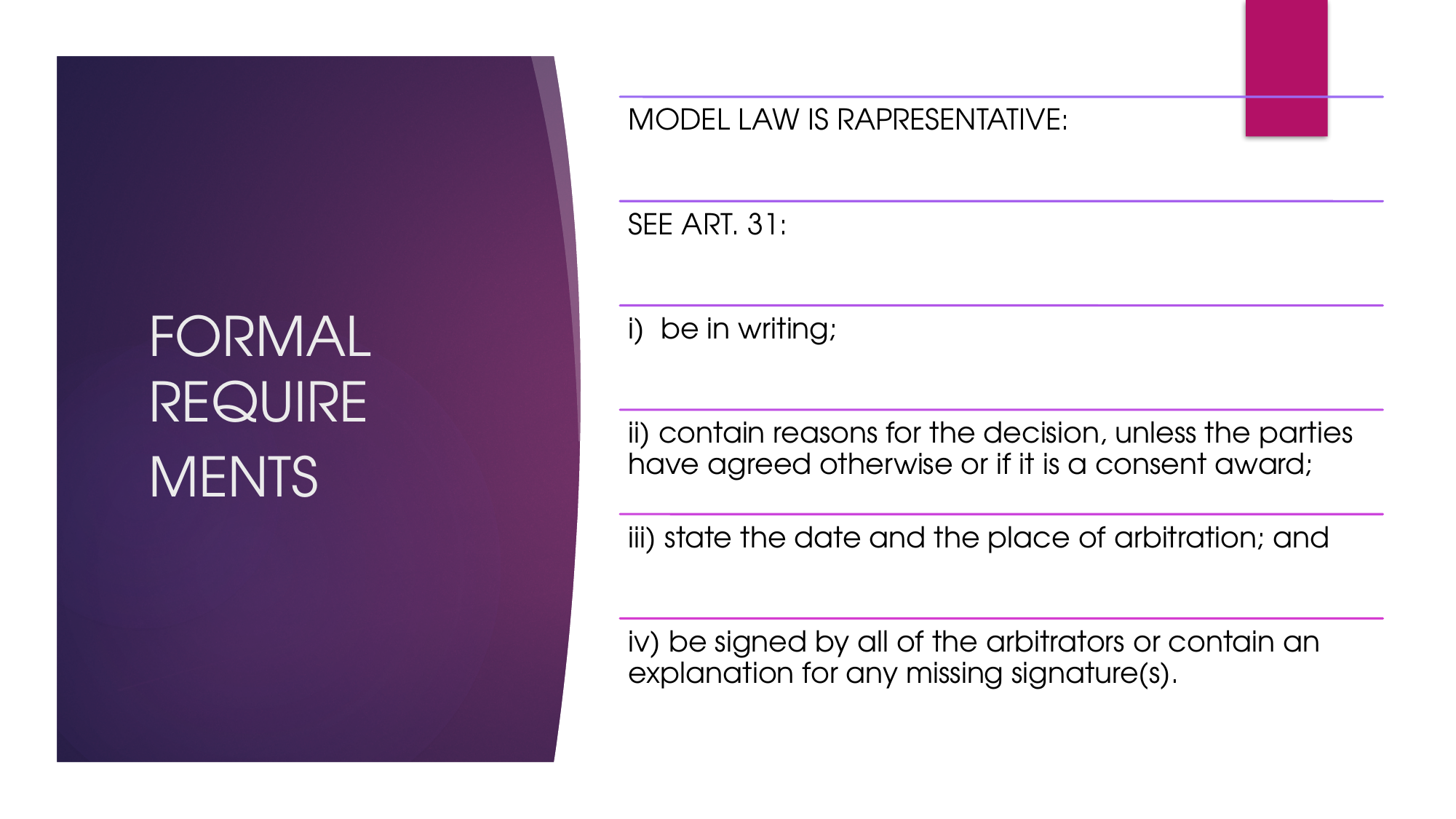

MODEL LAW IS RAPRESENTATIVE:
SEE ART. 31:
i)  be in writing;
ii) contain reasons for the decision, unless the parties have agreed otherwise or if it is a consent award;
iii) state the date and the place of arbitration; and
iv) be signed by all of the arbitrators or contain an explanation for any missing signature(s).
FORMAL REQUIRE
MENTS